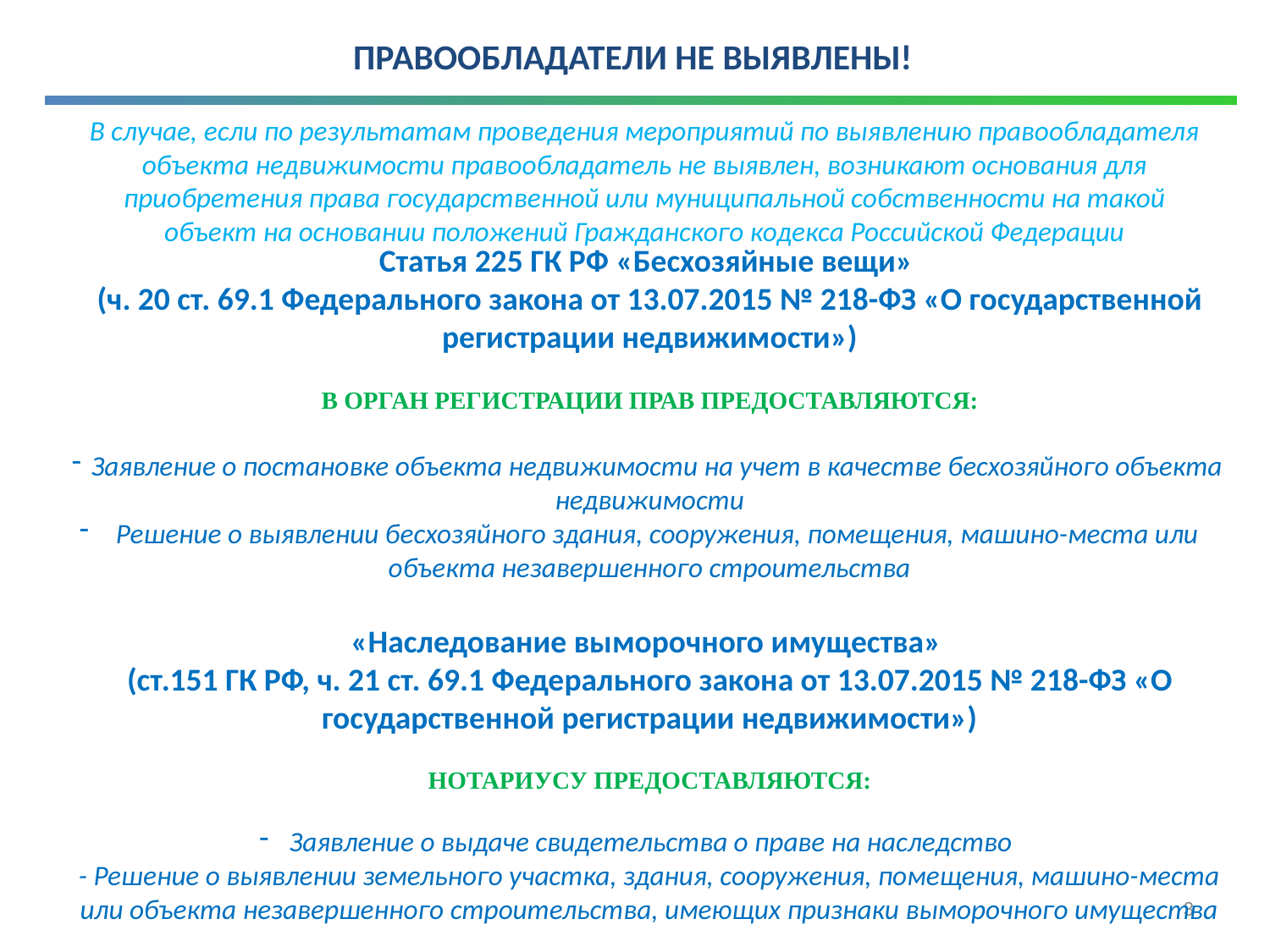

ПРАВООБЛАДАТЕЛИ НЕ ВЫЯВЛЕНЫ!

Статья 225 ГК РФ «Бесхозяйные вещи»
(ч. 20 ст. 69.1 Федерального закона от 13.07.2015 № 218-ФЗ «О государственной регистрации недвижимости»)

В ОРГАН РЕГИСТРАЦИИ ПРАВ ПРЕДОСТАВЛЯЮТСЯ:

 Заявление о постановке объекта недвижимости на учет в качестве бесхозяйного объекта недвижимости
 Решение о выявлении бесхозяйного здания, сооружения, помещения, машино-места или объекта незавершенного строительства

«Наследование выморочного имущества»
(ст.151 ГК РФ, ч. 21 ст. 69.1 Федерального закона от 13.07.2015 № 218-ФЗ «О государственной регистрации недвижимости»)

НОТАРИУСУ ПРЕДОСТАВЛЯЮТСЯ:

Заявление о выдаче свидетельства о праве на наследство
- Решение о выявлении земельного участка, здания, сооружения, помещения, машино-места или объекта незавершенного строительства, имеющих признаки выморочного имущества

В случае, если по результатам проведения мероприятий по выявлению правообладателя объекта недвижимости правообладатель не выявлен, возникают основания для приобретения права государственной или муниципальной собственности на такой объект на основании положений Гражданского кодекса Российской Федерации
3